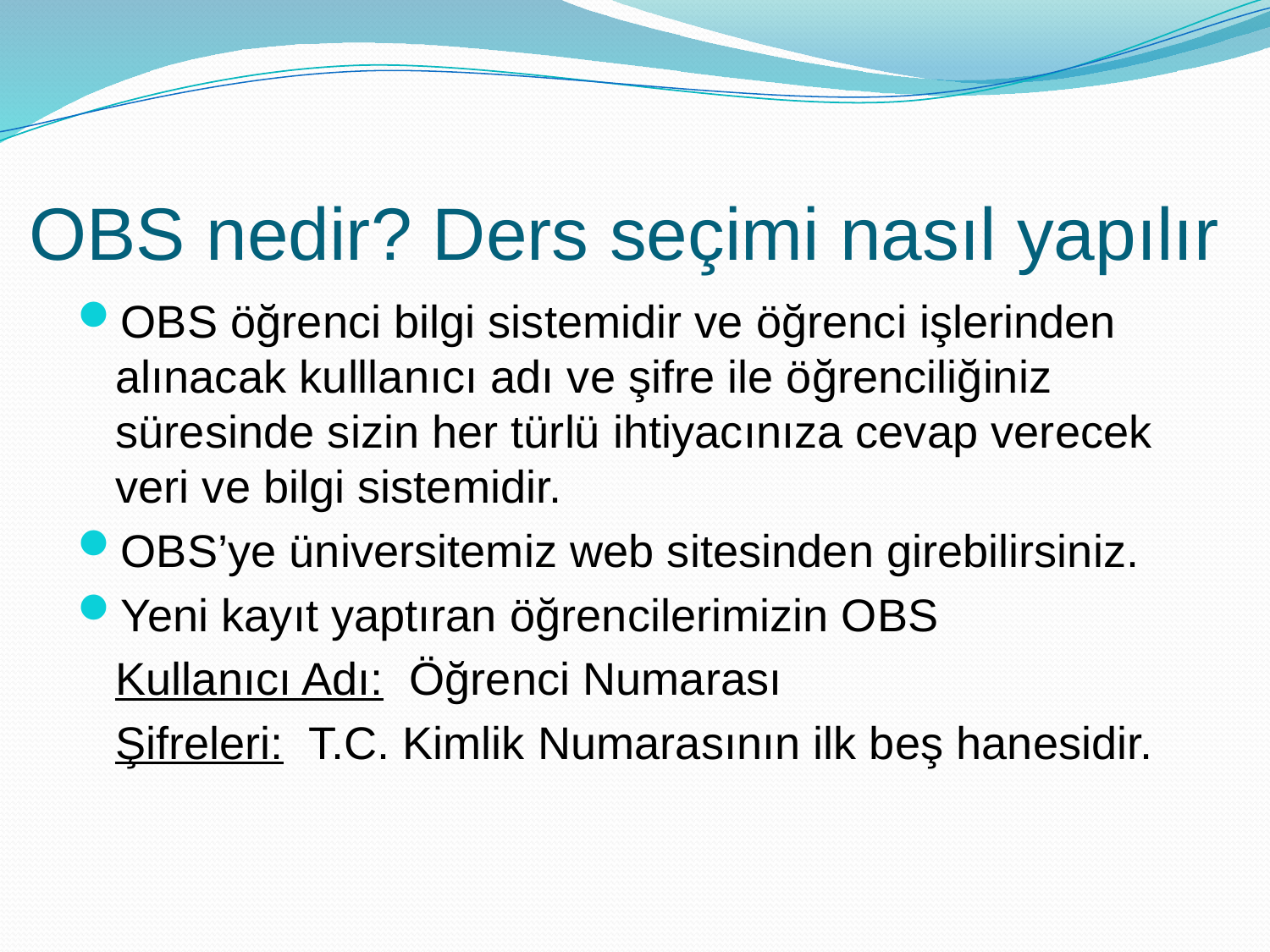

# OBS nedir? Ders seçimi nasıl yapılır
OBS öğrenci bilgi sistemidir ve öğrenci işlerinden alınacak kulllanıcı adı ve şifre ile öğrenciliğiniz süresinde sizin her türlü ihtiyacınıza cevap verecek veri ve bilgi sistemidir.
OBS’ye üniversitemiz web sitesinden girebilirsiniz.
Yeni kayıt yaptıran öğrencilerimizin OBS
   Kullanıcı Adı:  Öğrenci Numarası
   Şifreleri:  T.C. Kimlik Numarasının ilk beş hanesidir.